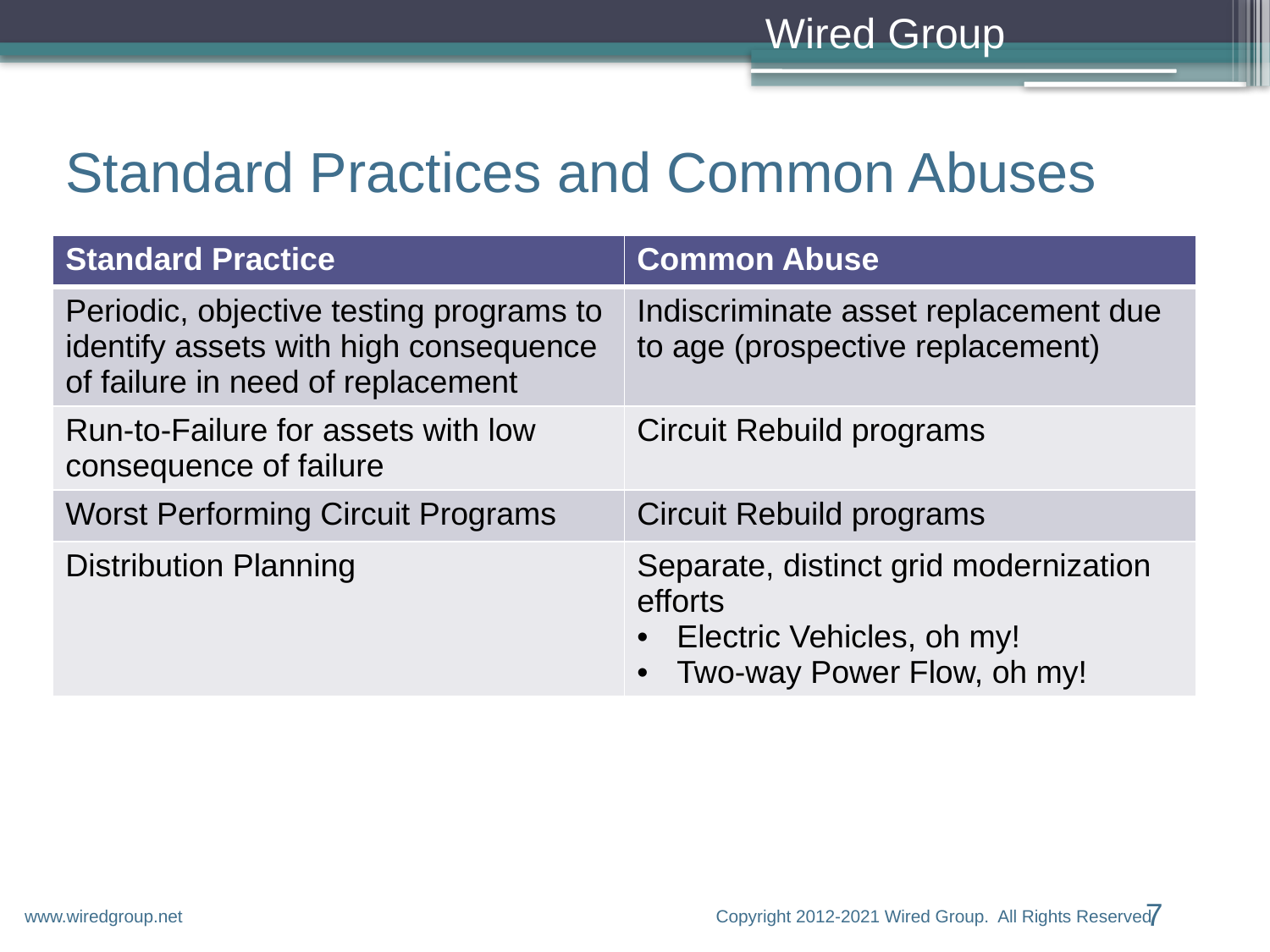

# Standard Practices and Common Abuses
| Standard Practice | Common Abuse |
| --- | --- |
| Periodic, objective testing programs to identify assets with high consequence of failure in need of replacement | Indiscriminate asset replacement due to age (prospective replacement) |
| Run-to-Failure for assets with low consequence of failure | Circuit Rebuild programs |
| Worst Performing Circuit Programs | Circuit Rebuild programs |
| Distribution Planning | Separate, distinct grid modernization efforts Electric Vehicles, oh my! Two-way Power Flow, oh my! |
Copyright 2012-2021 Wired Group.  All Rights Reserved